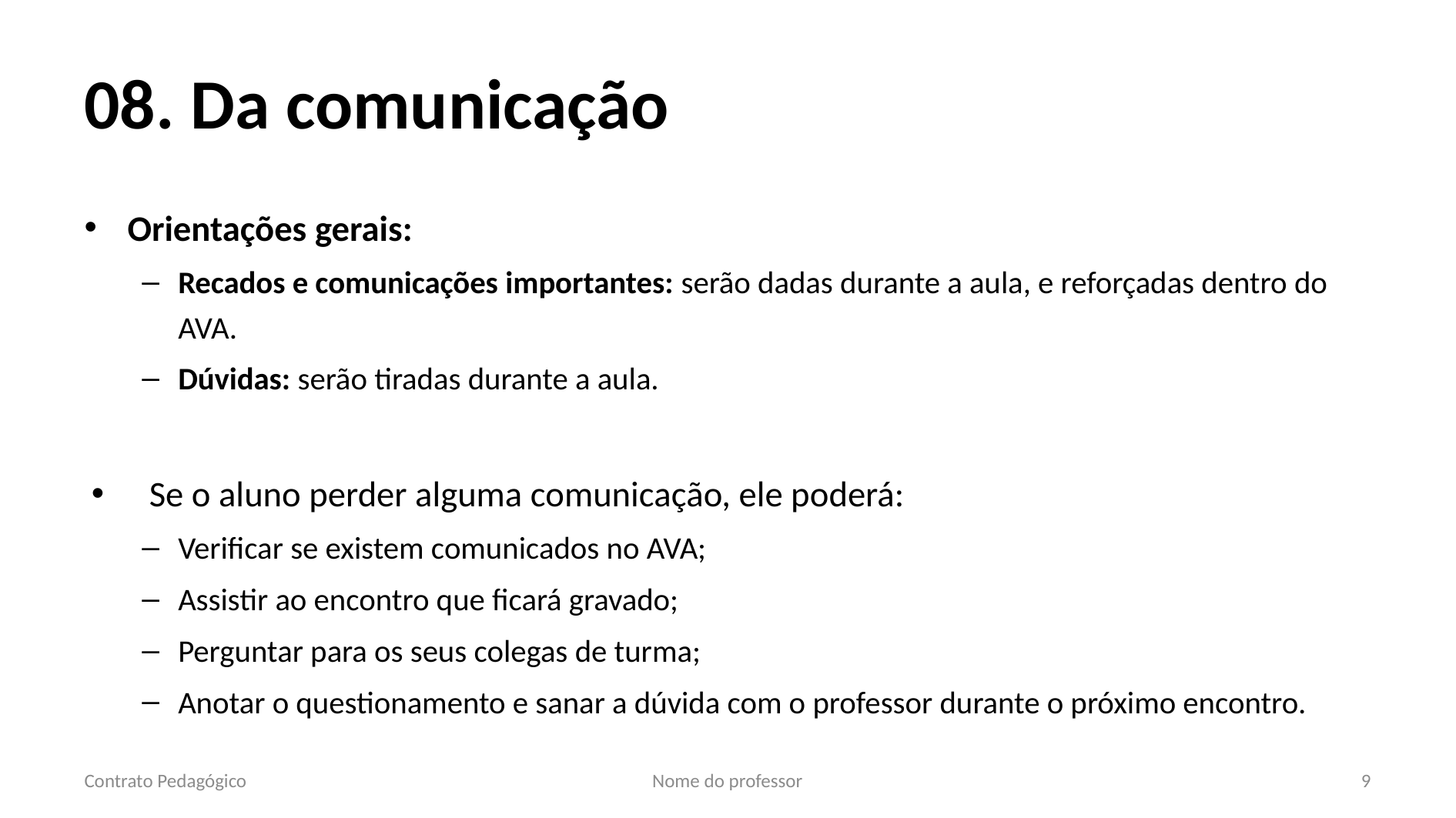

# 08. Da comunicação
Orientações gerais:
Recados e comunicações importantes: serão dadas durante a aula, e reforçadas dentro do AVA.
Dúvidas: serão tiradas durante a aula.

Se o aluno perder alguma comunicação, ele poderá:
Verificar se existem comunicados no AVA;
Assistir ao encontro que ficará gravado;
Perguntar para os seus colegas de turma;
Anotar o questionamento e sanar a dúvida com o professor durante o próximo encontro.

Contrato Pedagógico
Nome do professor
9